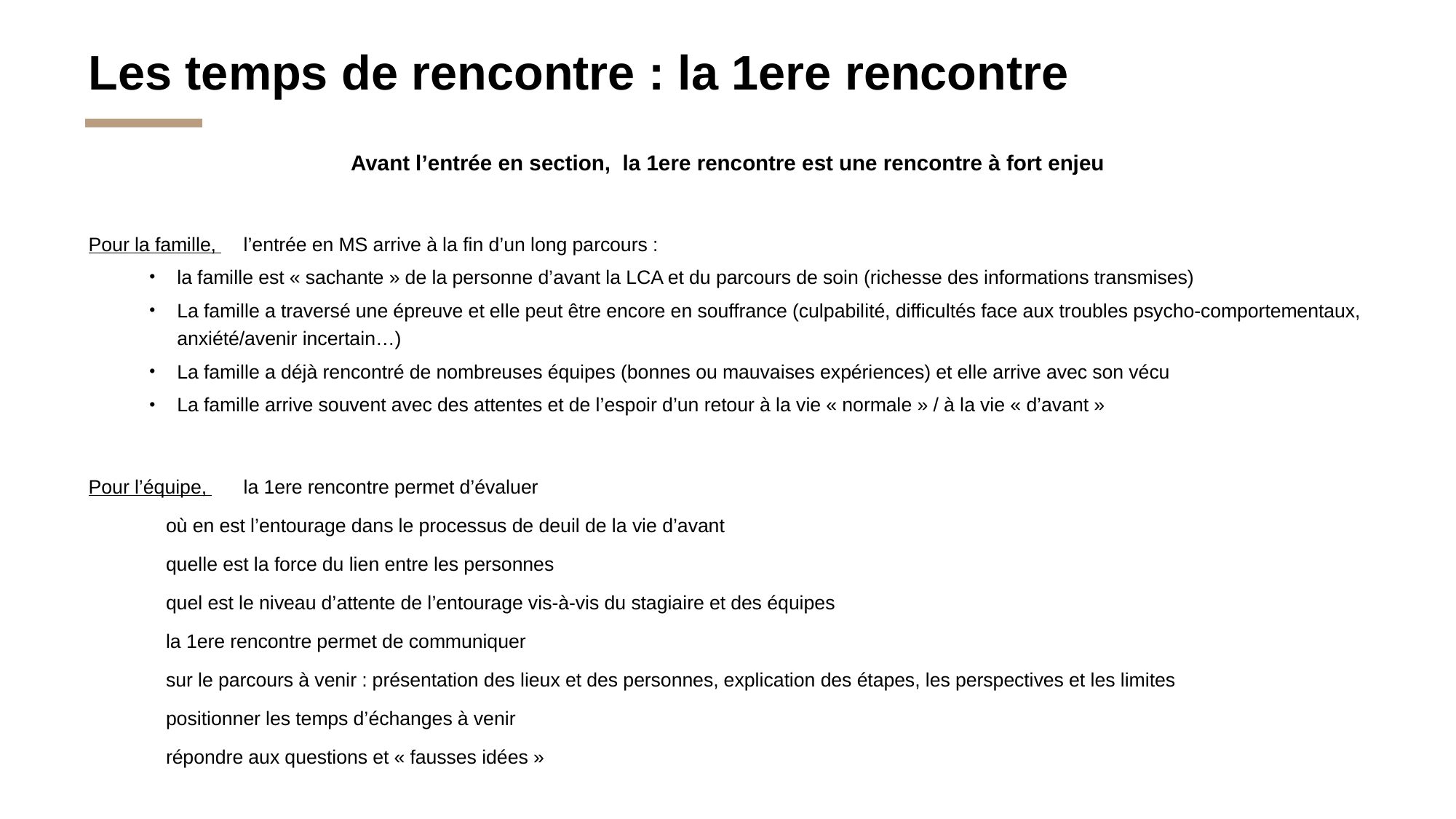

# Les temps de rencontre : la 1ere rencontre
Avant l’entrée en section,  la 1ere rencontre est une rencontre à fort enjeu

Pour la famille, 	l’entrée en MS arrive à la fin d’un long parcours :
la famille est « sachante » de la personne d’avant la LCA et du parcours de soin (richesse des informations transmises)
La famille a traversé une épreuve et elle peut être encore en souffrance (culpabilité, difficultés face aux troubles psycho-comportementaux, anxiété/avenir incertain…)
La famille a déjà rencontré de nombreuses équipes (bonnes ou mauvaises expériences) et elle arrive avec son vécu
La famille arrive souvent avec des attentes et de l’espoir d’un retour à la vie « normale » / à la vie « d’avant »

Pour l’équipe, 	la 1ere rencontre permet d’évaluer
	où en est l’entourage dans le processus de deuil de la vie d’avant
	quelle est la force du lien entre les personnes
	quel est le niveau d’attente de l’entourage vis-à-vis du stagiaire et des équipes
		la 1ere rencontre permet de communiquer
	sur le parcours à venir : présentation des lieux et des personnes, explication des étapes, les perspectives et les limites
	positionner les temps d’échanges à venir
	répondre aux questions et « fausses idées »